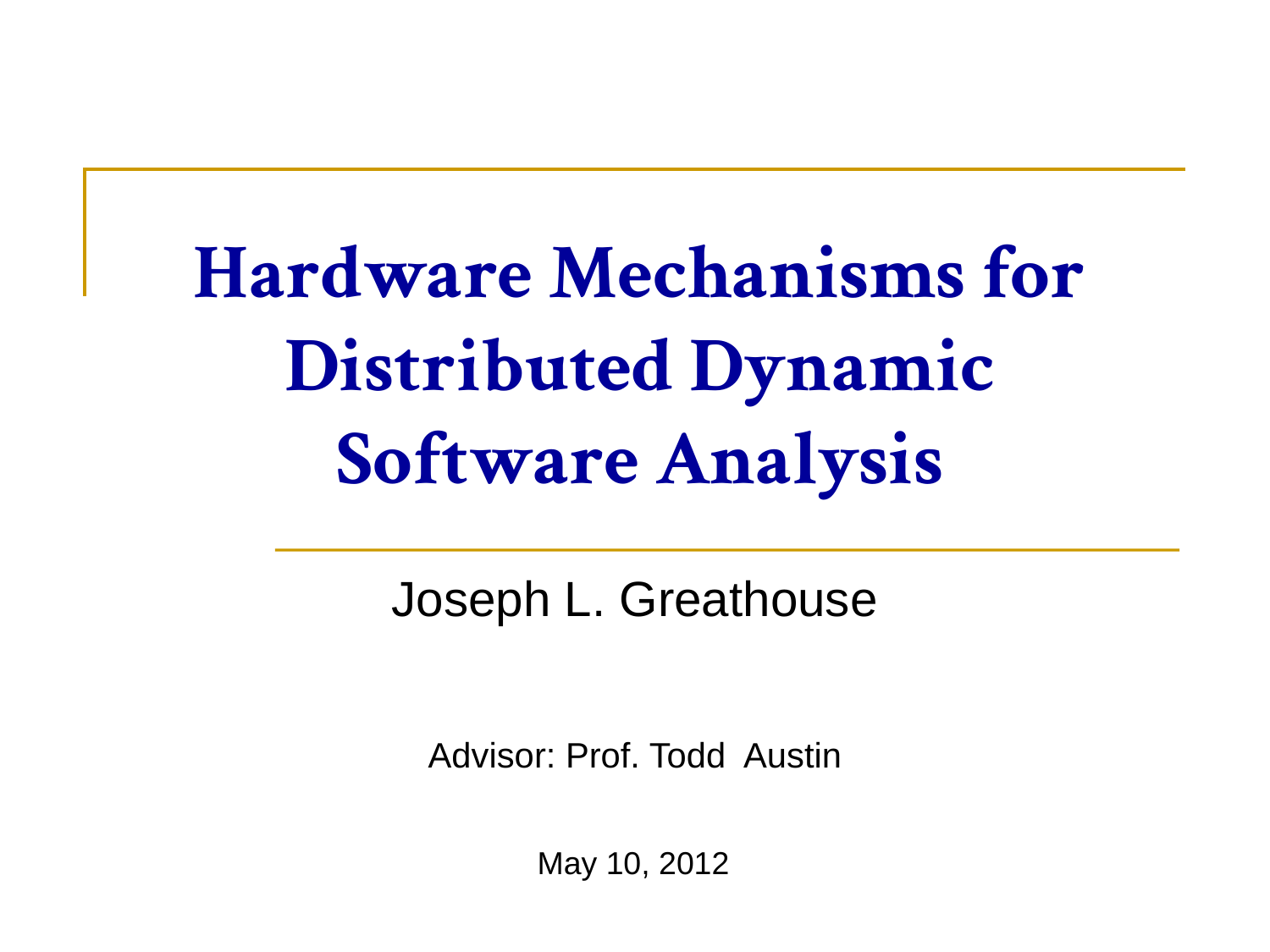

# Hardware Mechanisms for Distributed Dynamic Software Analysis
Joseph L. Greathouse

Advisor: Prof. Todd  Austin

May 10, 2012